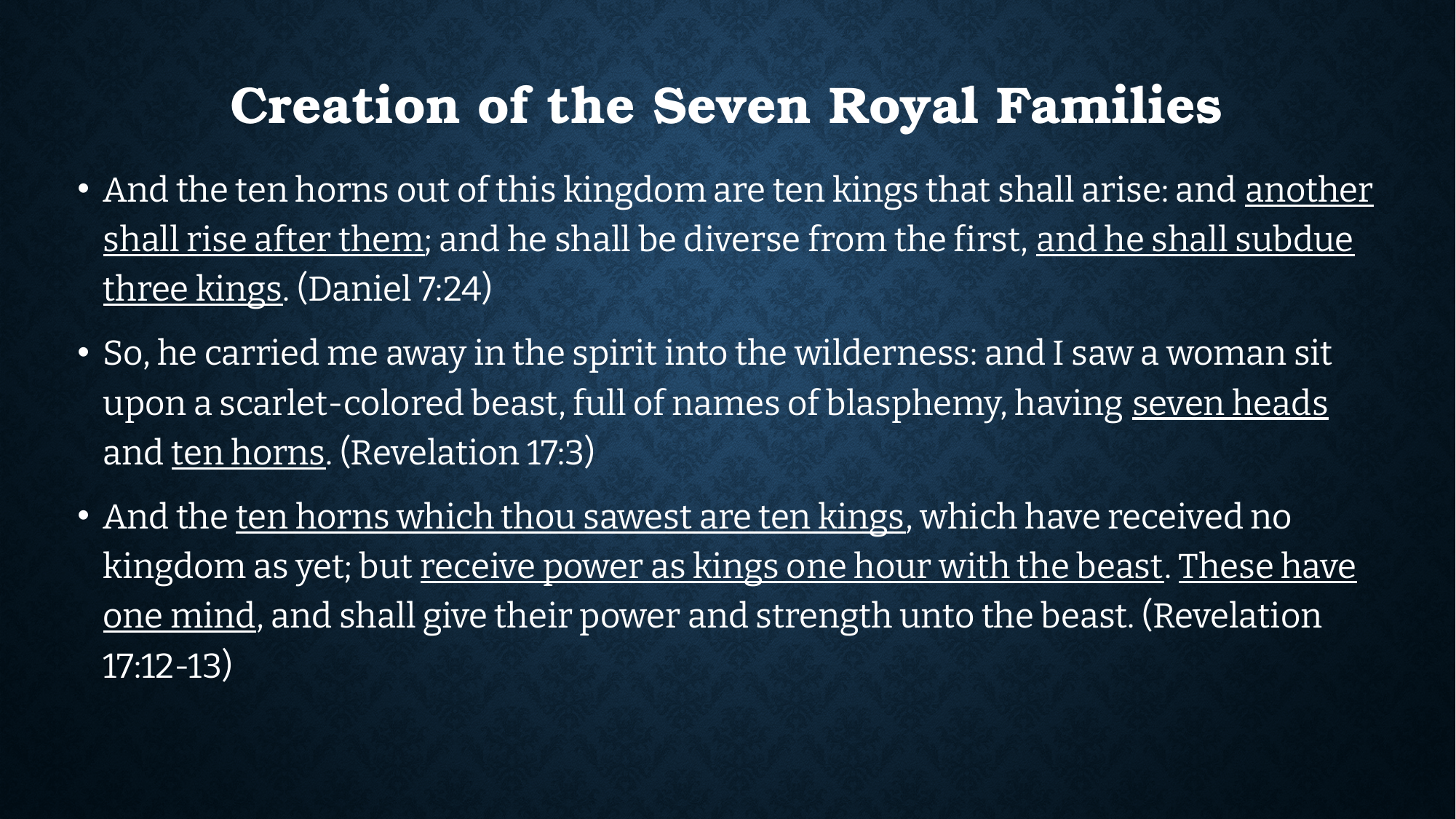

# Creation of the Seven Royal Families
And the ten horns out of this kingdom are ten kings that shall arise: and another shall rise after them; and he shall be diverse from the first, and he shall subdue three kings. (Daniel 7:24)
So, he carried me away in the spirit into the wilderness: and I saw a woman sit upon a scarlet-colored beast, full of names of blasphemy, having seven heads and ten horns. (Revelation 17:3)
And the ten horns which thou sawest are ten kings, which have received no kingdom as yet; but receive power as kings one hour with the beast. These have one mind, and shall give their power and strength unto the beast. (Revelation 17:12-13)